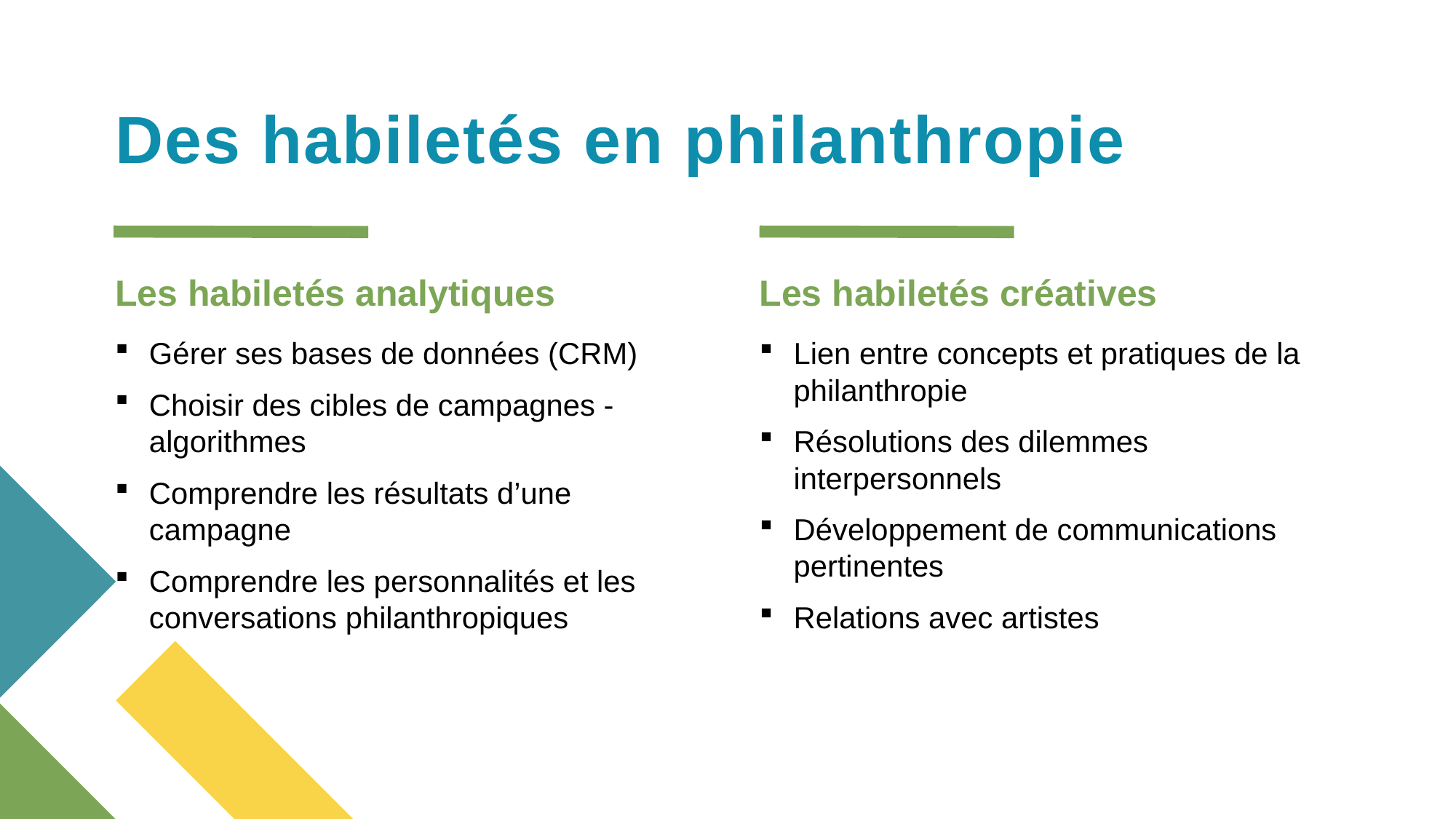

# Des habiletés en philanthropie
Les habiletés analytiques
Les habiletés créatives
Gérer ses bases de données (CRM)
Choisir des cibles de campagnes - algorithmes
Comprendre les résultats d’une campagne
Comprendre les personnalités et les conversations philanthropiques
Lien entre concepts et pratiques de la philanthropie
Résolutions des dilemmes interpersonnels
Développement de communications pertinentes
Relations avec artistes